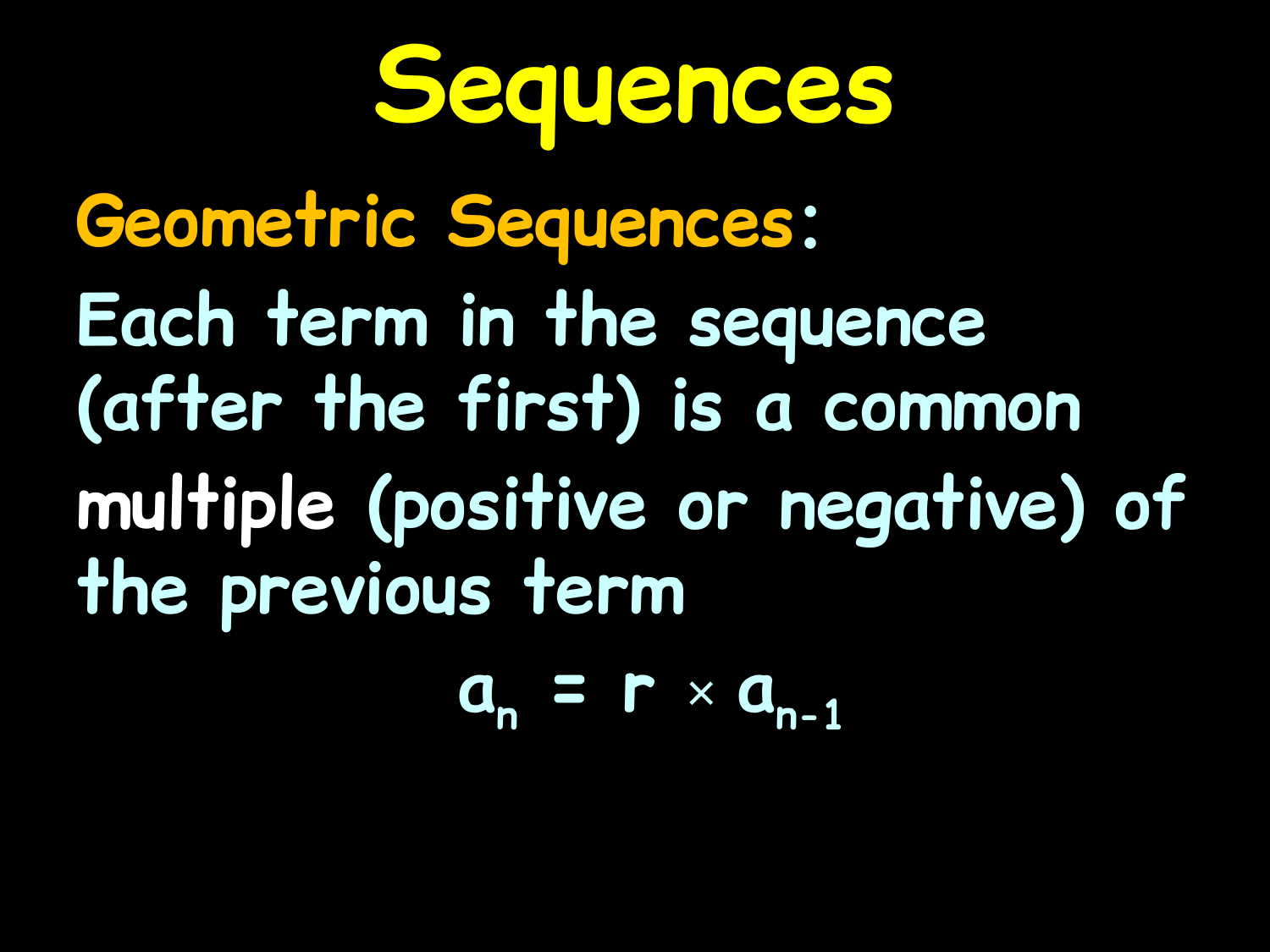

# Sequences
Geometric Sequences:
Each term in the sequence (after the first) is a common
multiple (positive or negative) of the previous term
			an = r × an-1